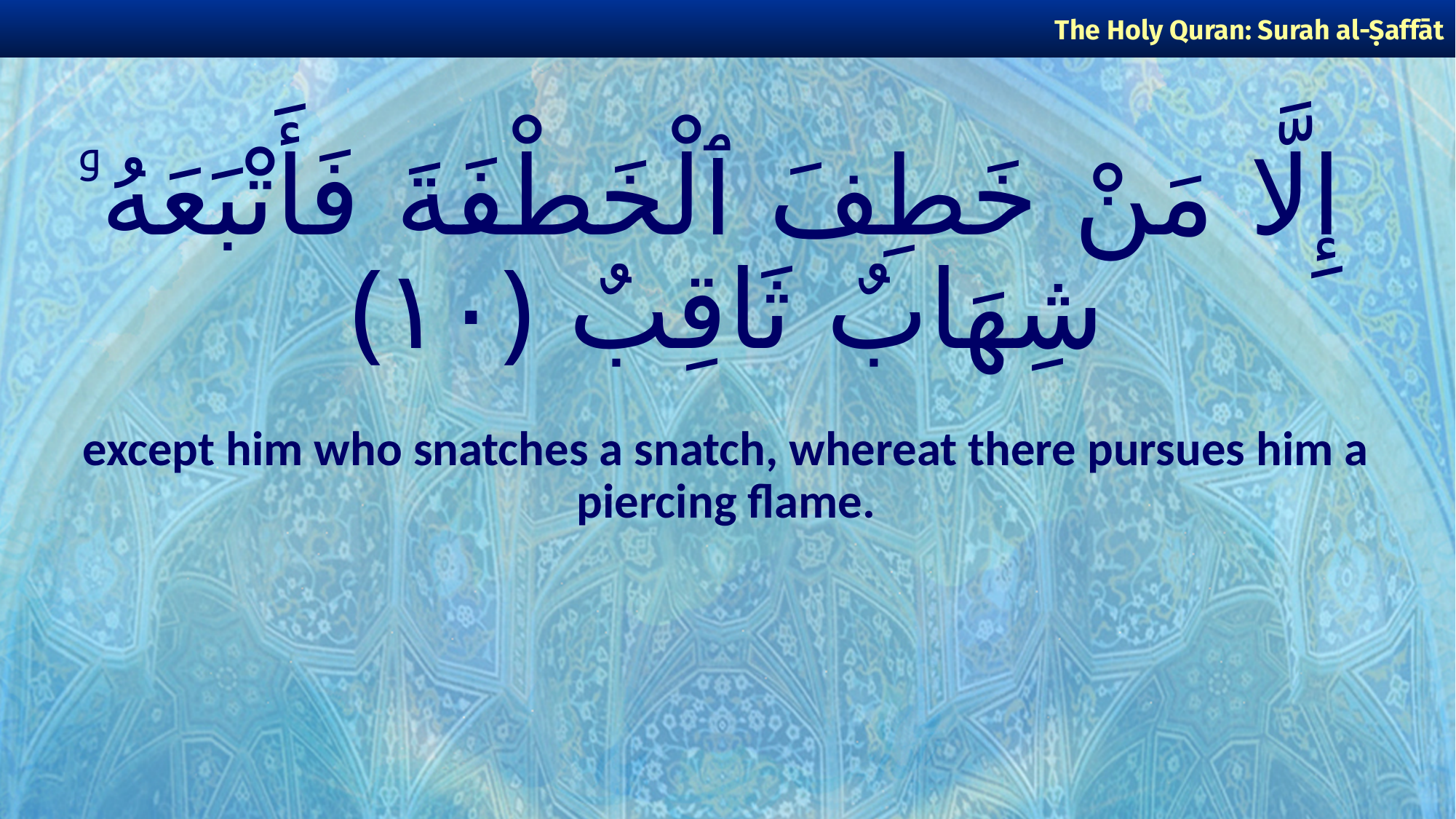

The Holy Quran: Surah al-Ṣaffāt
# إِلَّا مَنْ خَطِفَ ٱلْخَطْفَةَ فَأَتْبَعَهُۥ شِهَابٌ ثَاقِبٌ ﴿١٠﴾
except him who snatches a snatch, whereat there pursues him a piercing flame.